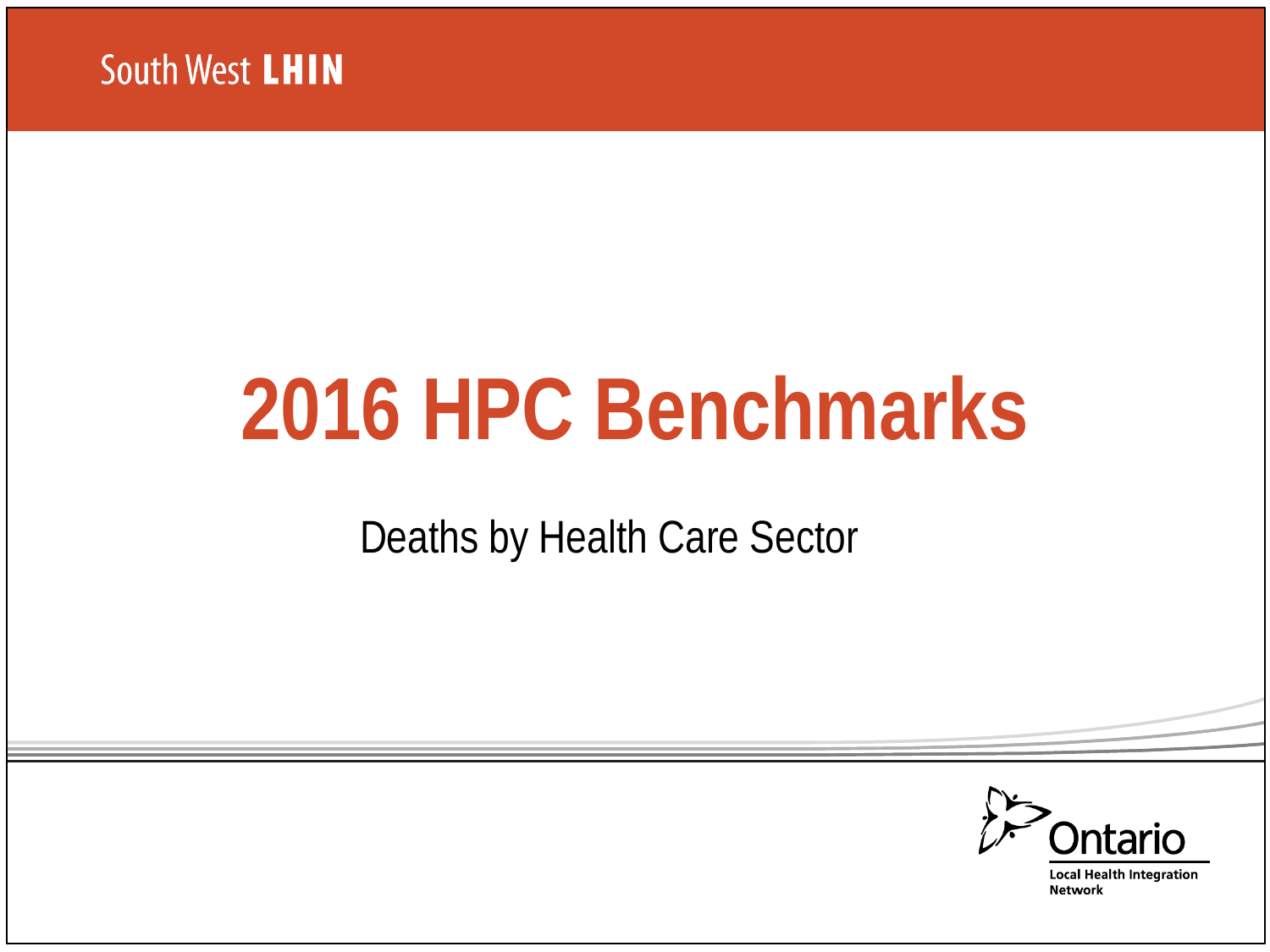

# 2016 HPC Benchmarks
Deaths by Health Care Sector